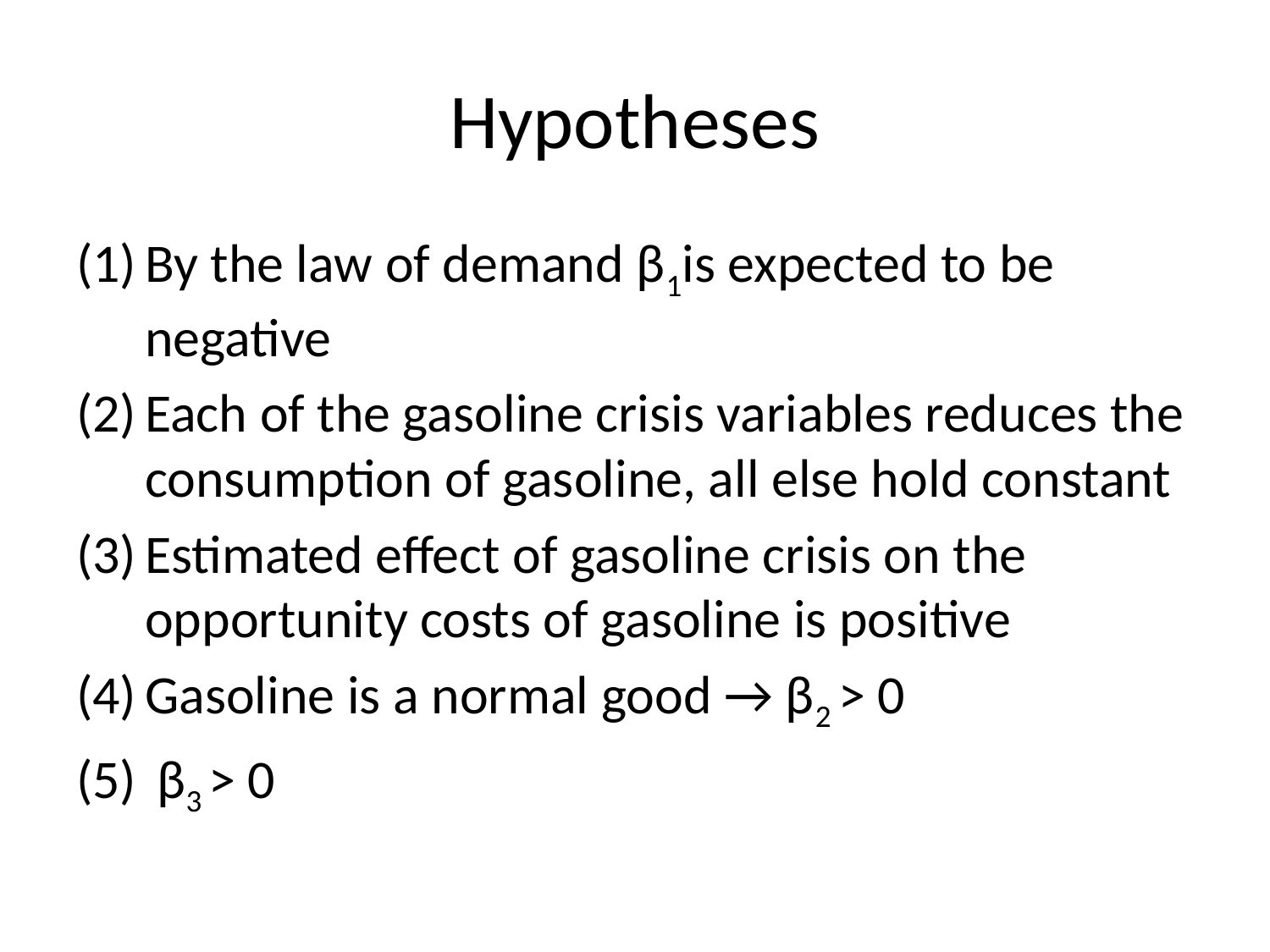

# Hypotheses
By the law of demand β1is expected to be negative
Each of the gasoline crisis variables reduces the consumption of gasoline, all else hold constant
Estimated effect of gasoline crisis on the opportunity costs of gasoline is positive
Gasoline is a normal good → β2 > 0
 β3 > 0